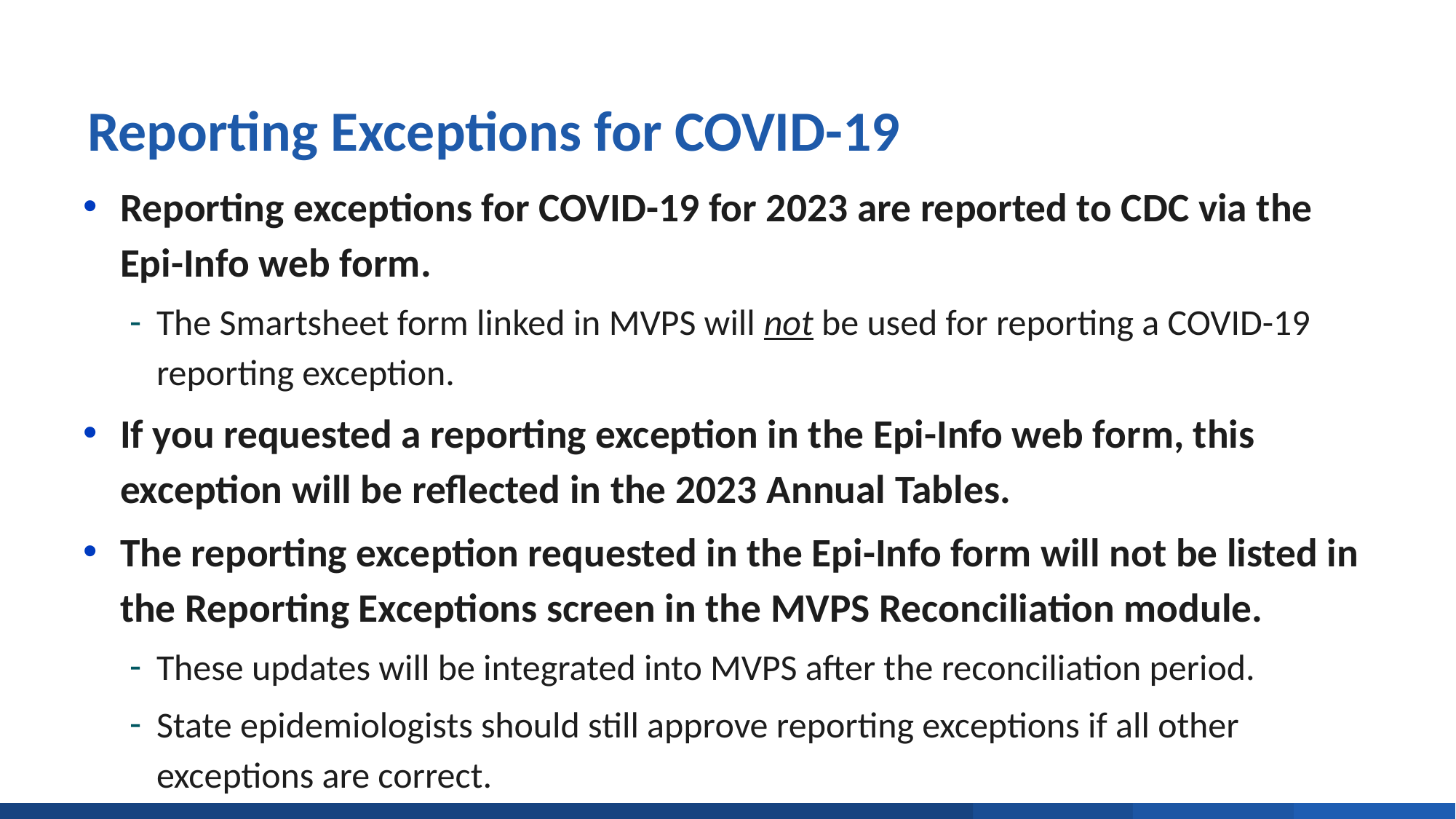

# Reporting Exceptions for COVID-19
Reporting exceptions for COVID-19 for 2023 are reported to CDC via the Epi-Info web form.
The Smartsheet form linked in MVPS will not be used for reporting a COVID-19 reporting exception.
If you requested a reporting exception in the Epi-Info web form, this exception will be reflected in the 2023 Annual Tables.
The reporting exception requested in the Epi-Info form will not be listed in the Reporting Exceptions screen in the MVPS Reconciliation module.
These updates will be integrated into MVPS after the reconciliation period.
State epidemiologists should still approve reporting exceptions if all other exceptions are correct.